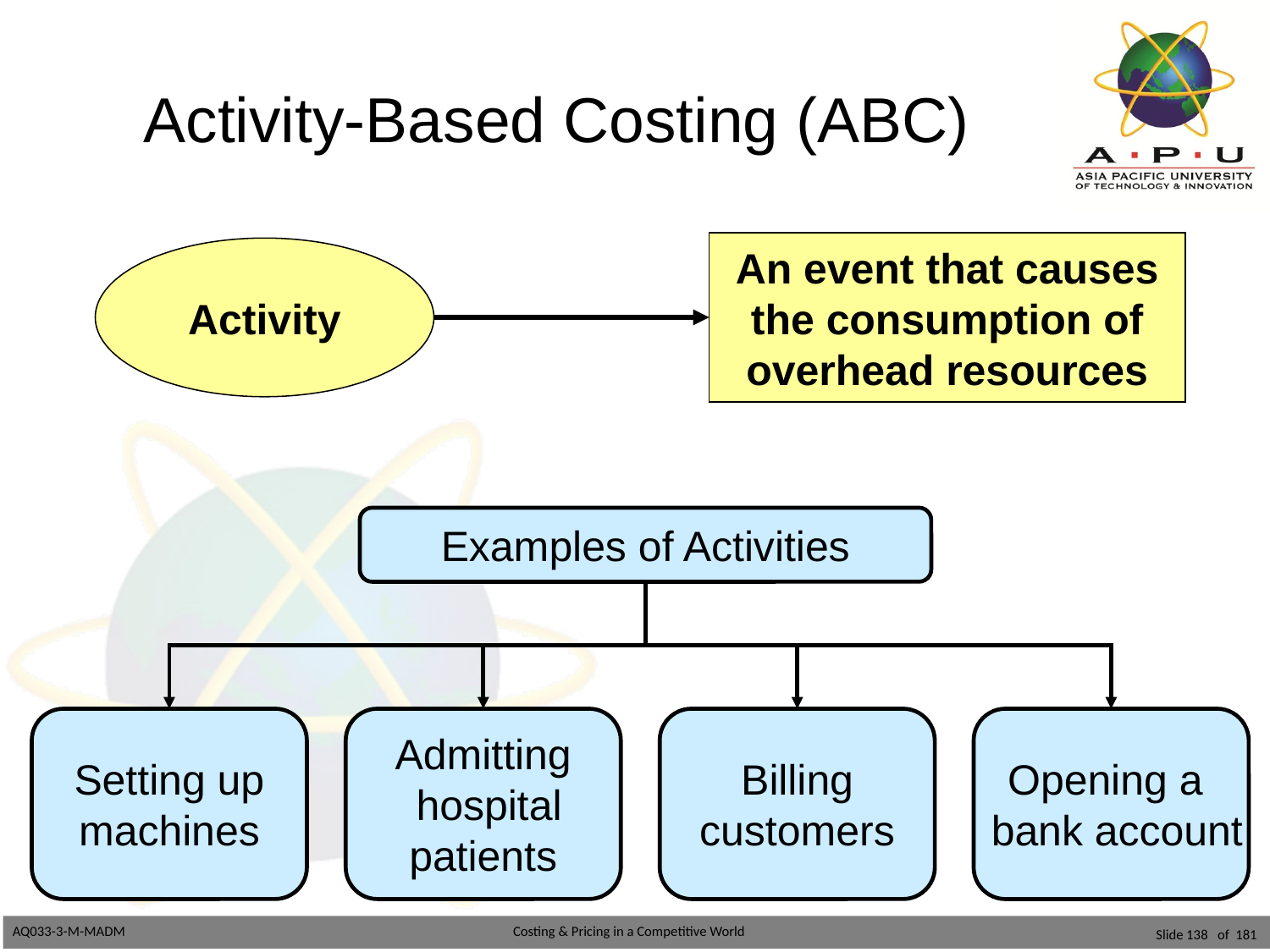

# Activity-Based Costing (ABC)
An event that causes the consumption of overhead resources
Activity
Examples of Activities
Setting up
machines
Admitting
 hospital
patients
Billing
customers
Opening a
 bank account
Slide 138   of  181